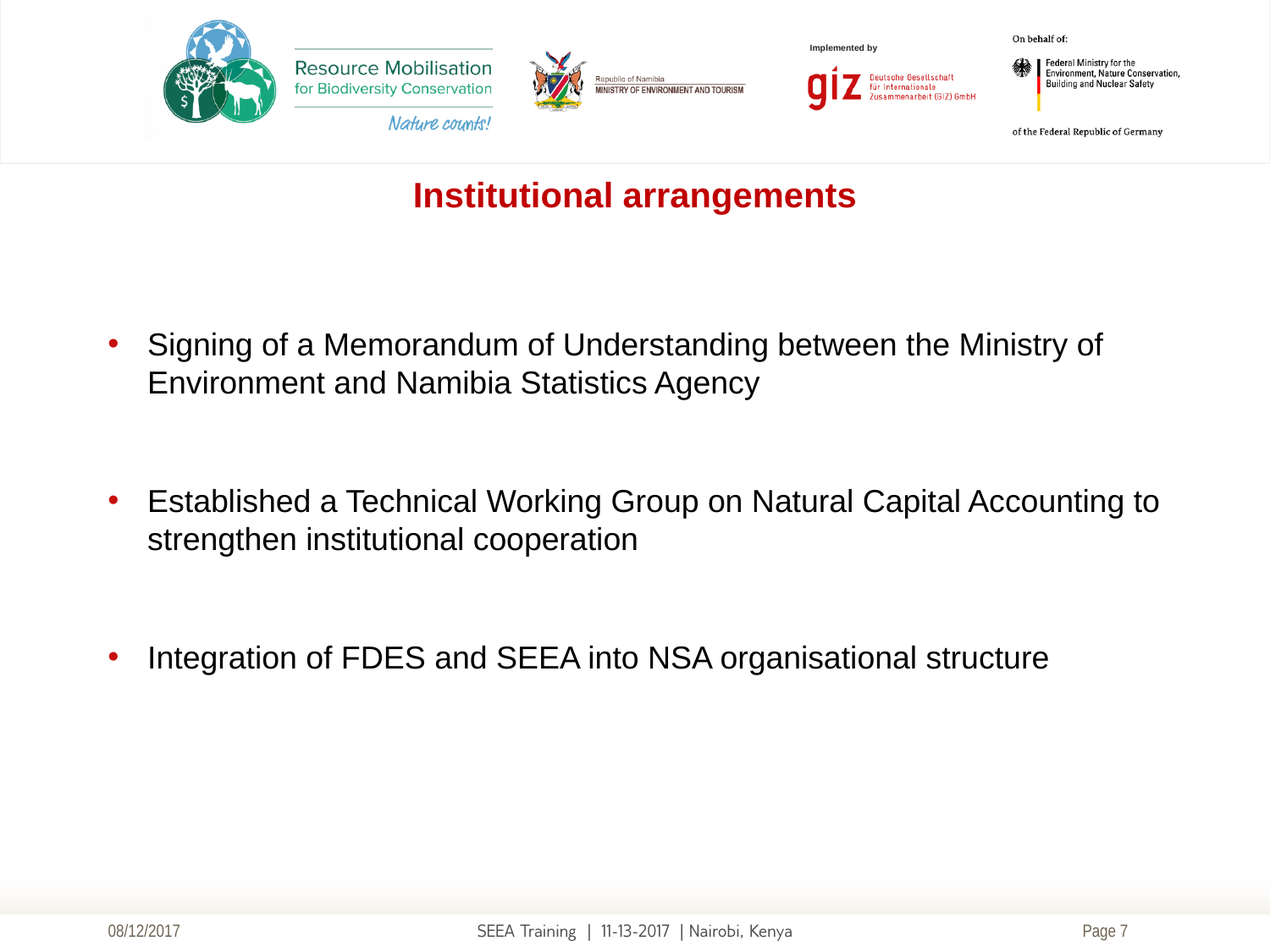

# Institutional arrangements
Signing of a Memorandum of Understanding between the Ministry of Environment and Namibia Statistics Agency

Established a Technical Working Group on Natural Capital Accounting to strengthen institutional cooperation

Integration of FDES and SEEA into NSA organisational structure

08/12/2017
SEEA Training  |  11-13-2017  | Nairobi, Kenya